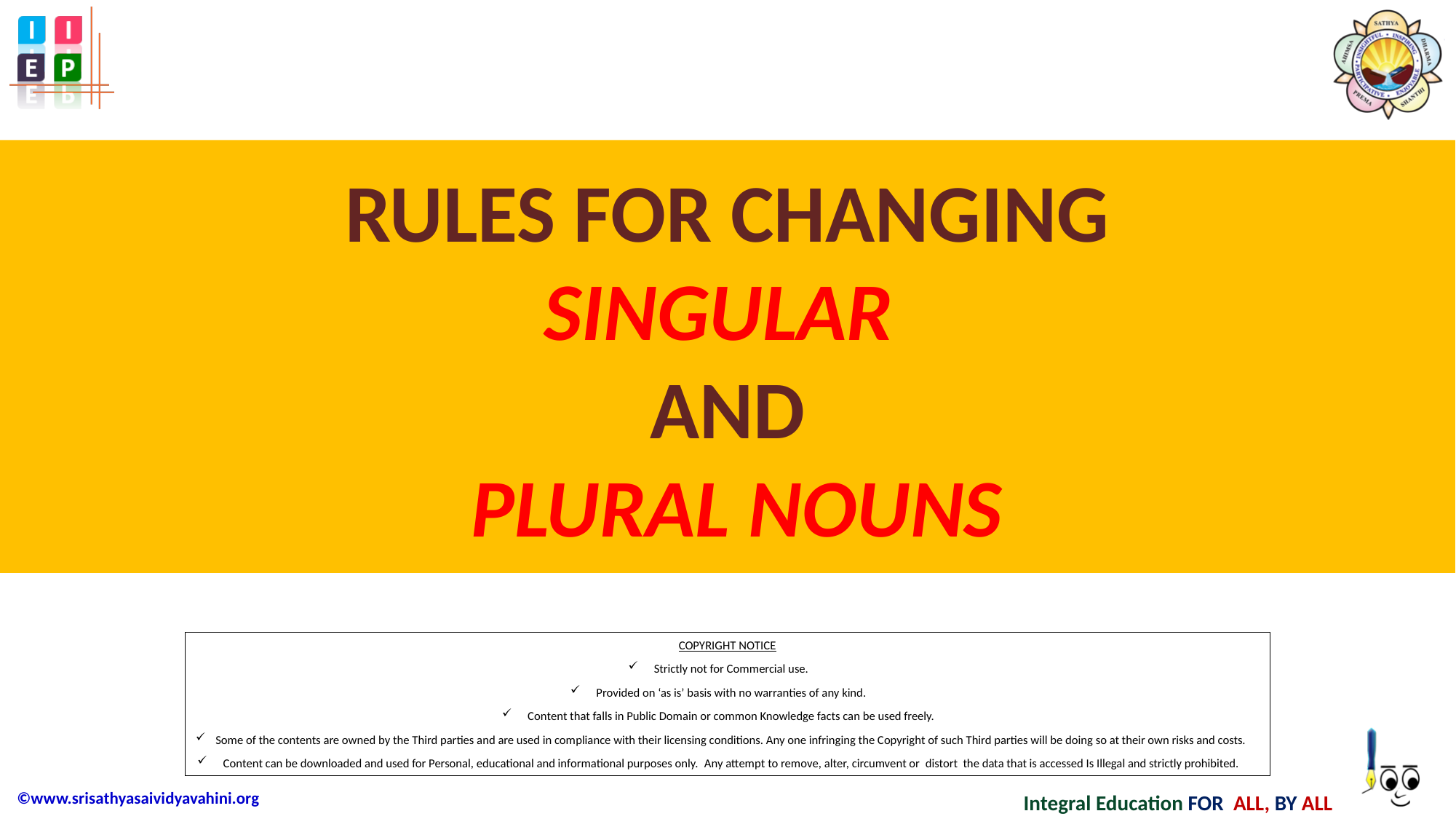

# RULES FOR CHANGING SINGULAR AND PLURAL NOUNS